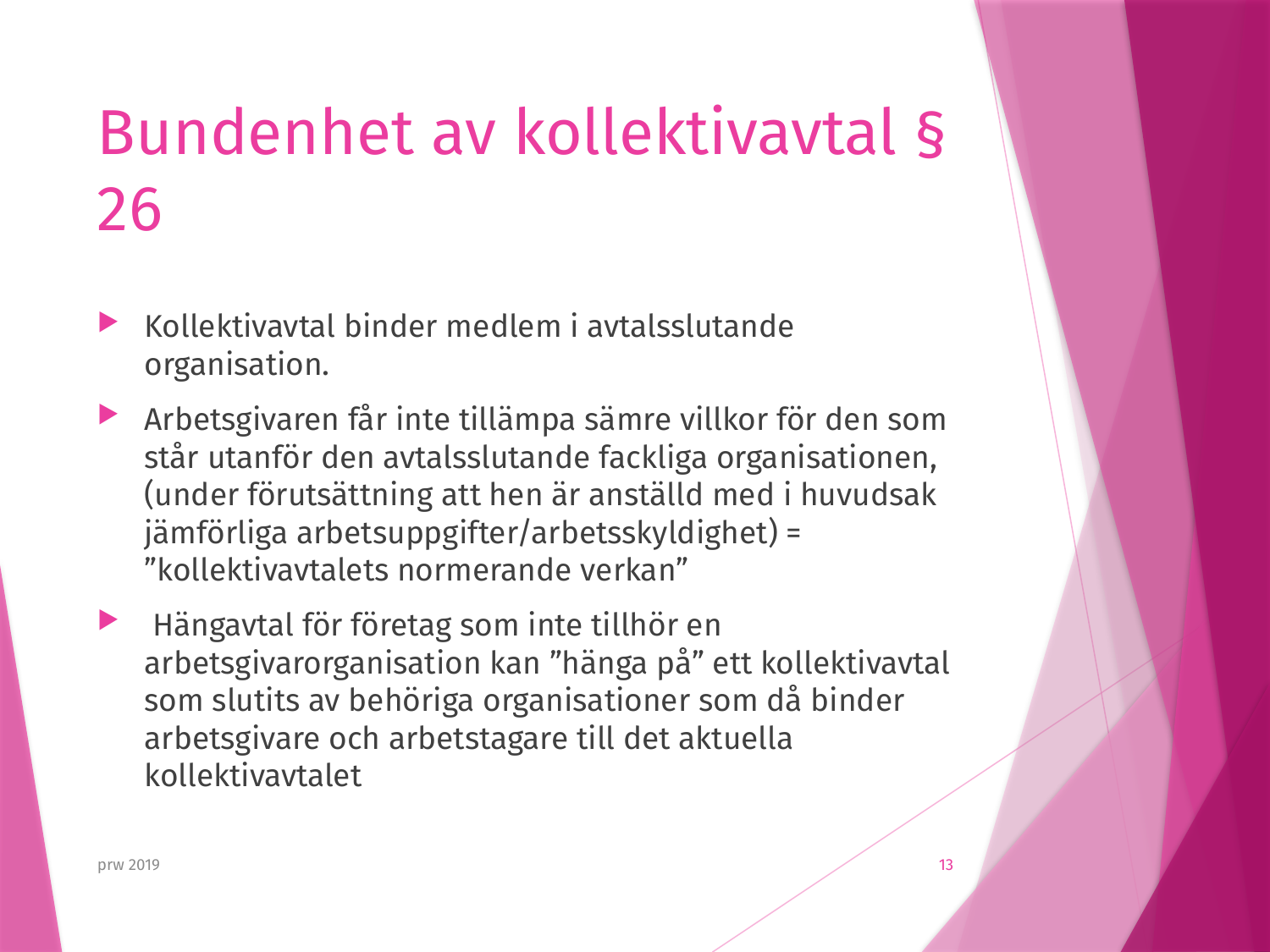

# Bundenhet av kollektivavtal § 26
Kollektivavtal binder medlem i avtalsslutande organisation.
Arbetsgivaren får inte tillämpa sämre villkor för den som står utanför den avtalsslutande fackliga organisationen, (under förutsättning att hen är anställd med i huvudsak jämförliga arbetsuppgifter/arbetsskyldighet) = ”kollektivavtalets normerande verkan”
 Hängavtal för företag som inte tillhör en arbetsgivarorganisation kan ”hänga på” ett kollektivavtal som slutits av behöriga organisationer som då binder arbetsgivare och arbetstagare till det aktuella kollektivavtalet
prw 2019
13